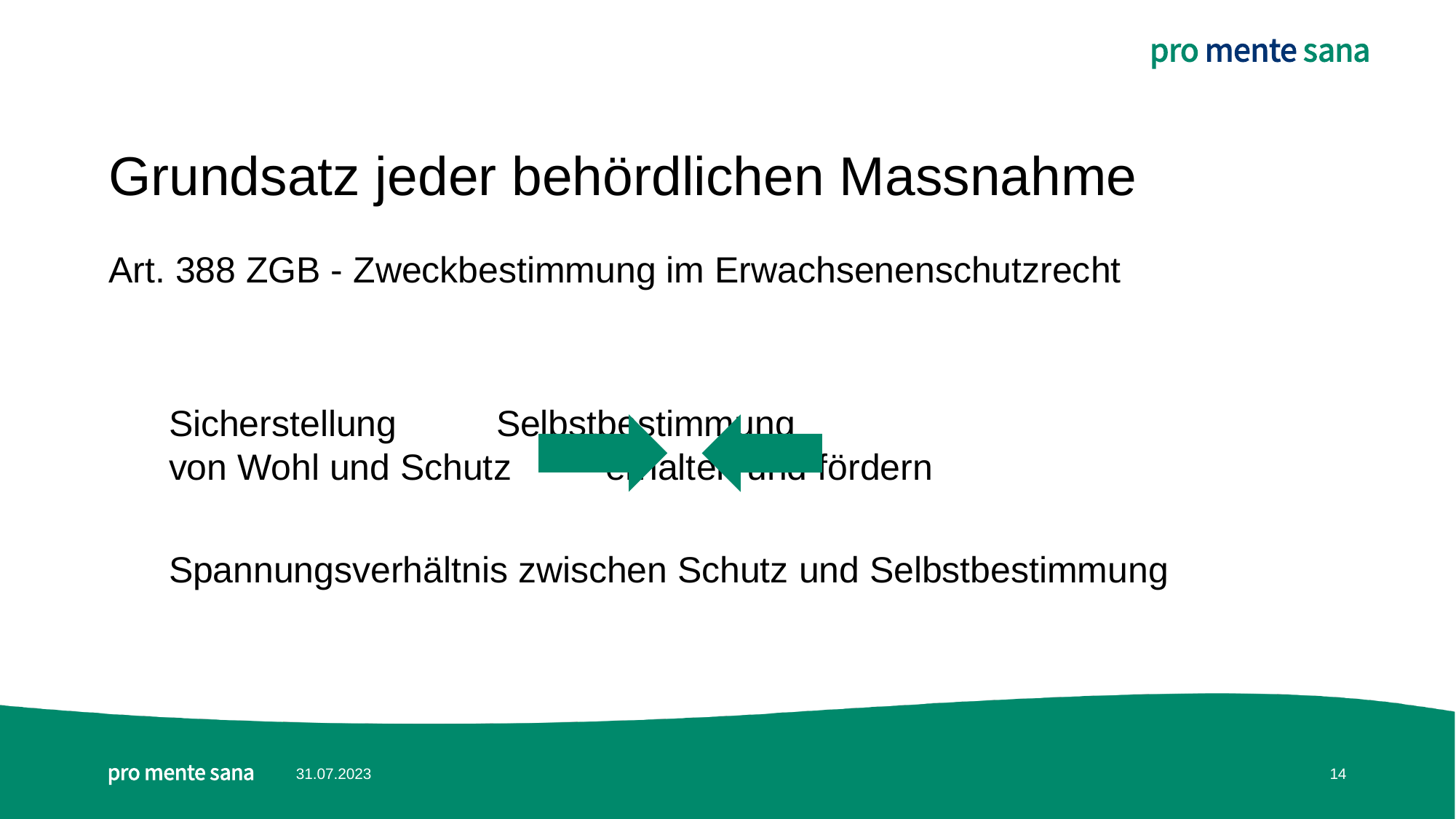

# Grundsatz jeder behördlichen Massnahme
Art. 388 ZGB - Zweckbestimmung im Erwachsenenschutzrecht

Sicherstellung 	Selbstbestimmung
von Wohl und Schutz	erhalten und fördern

Spannungsverhältnis zwischen Schutz und Selbstbestimmung

31.07.2023
14